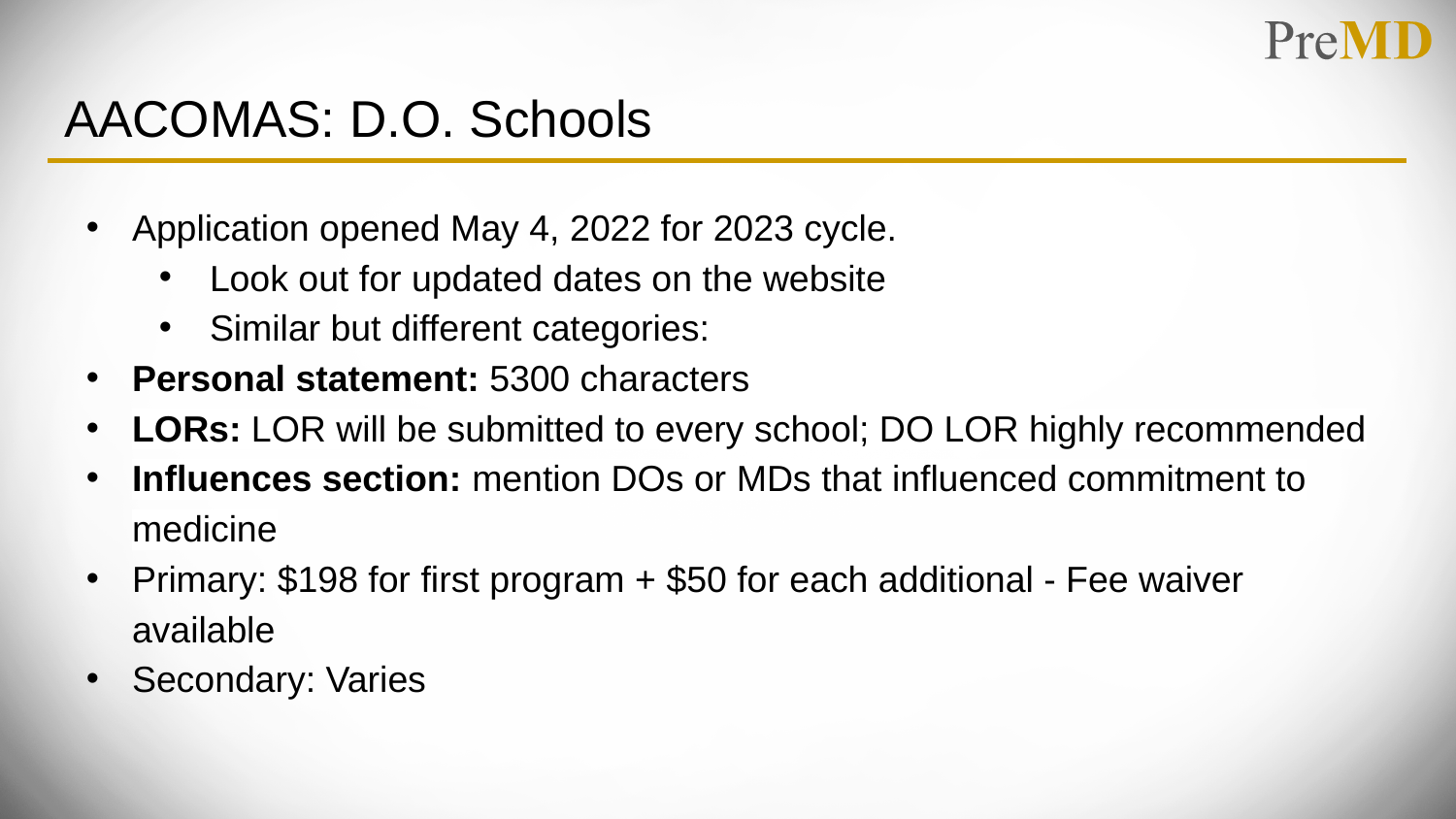

# AACOMAS: D.O. Schools
Application opened May 4, 2022 for 2023 cycle.
Look out for updated dates on the website
Similar but different categories:
Personal statement: 5300 characters
LORs: LOR will be submitted to every school; DO LOR highly recommended
Influences section: mention DOs or MDs that influenced commitment to medicine
Primary: $198 for first program + $50 for each additional - Fee waiver available
Secondary: Varies